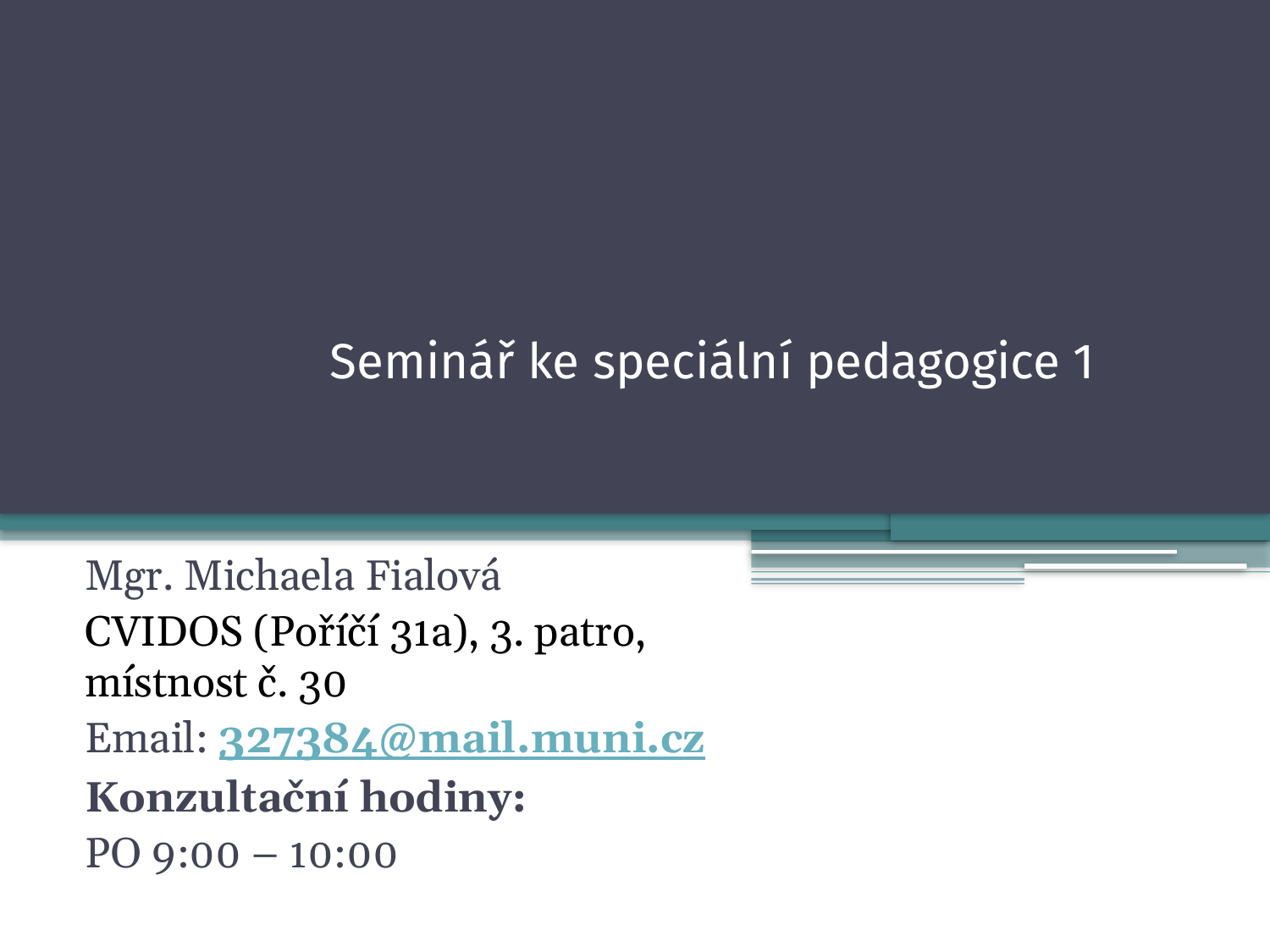

# Seminář ke speciální pedagogice 1
Mgr. Michaela Fialová
CVIDOS (Poříčí 31a), 3. patro, místnost č. 30
Email: 327384@mail.muni.cz
Konzultační hodiny:
PO 9:00 – 10:00